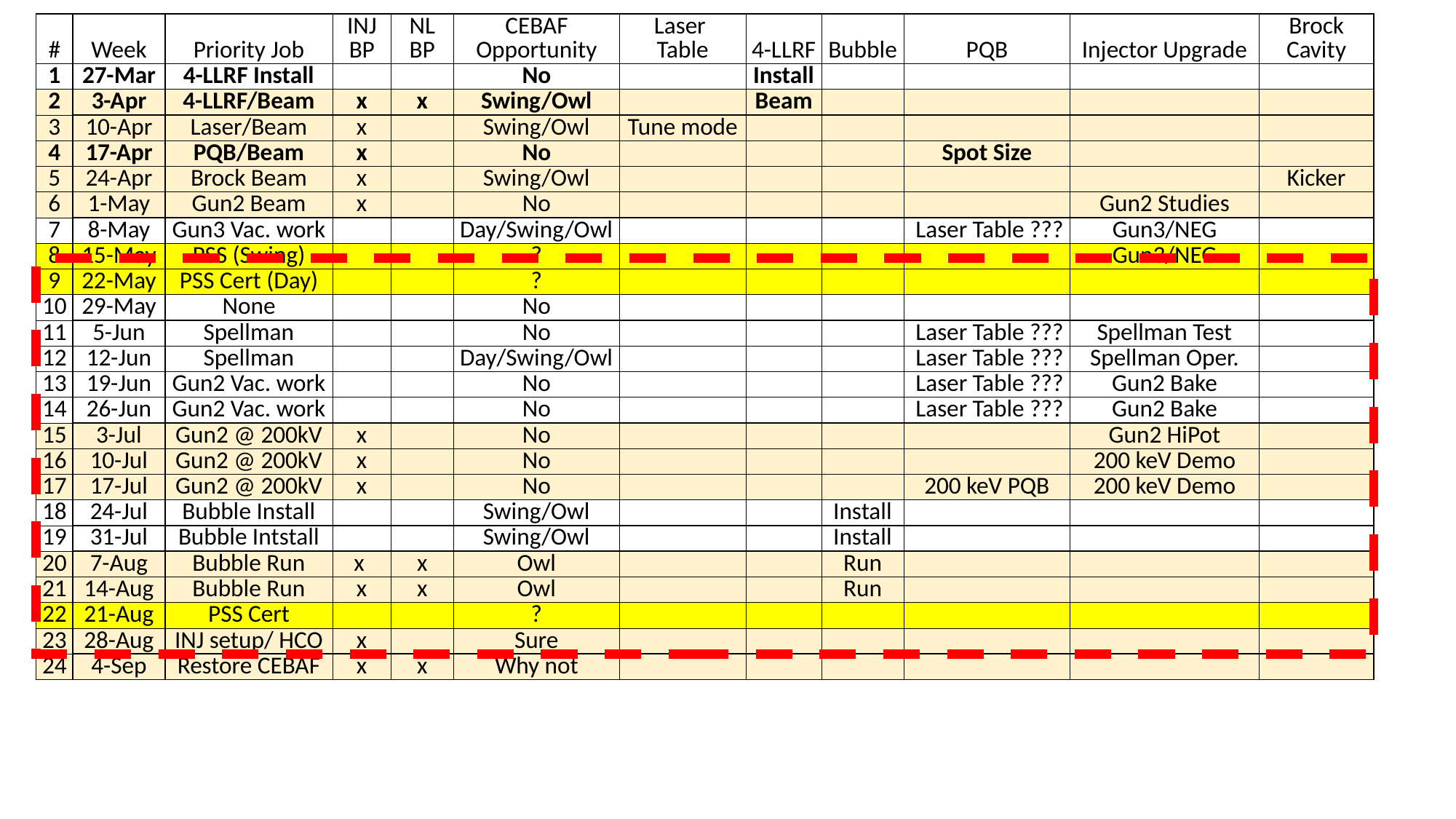

| # | Week | Priority Job | INJ BP | NL BP | CEBAF Opportunity | Laser Table | 4-LLRF | Bubble | PQB | Injector Upgrade | Brock Cavity |
| --- | --- | --- | --- | --- | --- | --- | --- | --- | --- | --- | --- |
| 1 | 27-Mar | 4-LLRF Install |  |  | No |  | Install |  |  |  |  |
| 2 | 3-Apr | 4-LLRF/Beam | x | x | Swing/Owl |  | Beam |  |  |  |  |
| 3 | 10-Apr | Laser/Beam | x |  | Swing/Owl | Tune mode |  |  |  |  |  |
| 4 | 17-Apr | PQB/Beam | x |  | No |  |  |  | Spot Size |  |  |
| 5 | 24-Apr | Brock Beam | x |  | Swing/Owl |  |  |  |  |  | Kicker |
| 6 | 1-May | Gun2 Beam | x |  | No |  |  |  |  | Gun2 Studies |  |
| 7 | 8-May | Gun3 Vac. work |  |  | Day/Swing/Owl |  |  |  | Laser Table ??? | Gun3/NEG |  |
| 8 | 15-May | PSS (Swing) |  |  | ? |  |  |  |  | Gun3/NEG |  |
| 9 | 22-May | PSS Cert (Day) |  |  | ? |  |  |  |  |  |  |
| 10 | 29-May | None |  |  | No |  |  |  |  |  |  |
| 11 | 5-Jun | Spellman |  |  | No |  |  |  | Laser Table ??? | Spellman Test |  |
| 12 | 12-Jun | Spellman |  |  | Day/Swing/Owl |  |  |  | Laser Table ??? | Spellman Oper. |  |
| 13 | 19-Jun | Gun2 Vac. work |  |  | No |  |  |  | Laser Table ??? | Gun2 Bake |  |
| 14 | 26-Jun | Gun2 Vac. work |  |  | No |  |  |  | Laser Table ??? | Gun2 Bake |  |
| 15 | 3-Jul | Gun2 @ 200kV | x |  | No |  |  |  |  | Gun2 HiPot |  |
| 16 | 10-Jul | Gun2 @ 200kV | x |  | No |  |  |  |  | 200 keV Demo |  |
| 17 | 17-Jul | Gun2 @ 200kV | x |  | No |  |  |  | 200 keV PQB | 200 keV Demo |  |
| 18 | 24-Jul | Bubble Install |  |  | Swing/Owl |  |  | Install |  |  |  |
| 19 | 31-Jul | Bubble Intstall |  |  | Swing/Owl |  |  | Install |  |  |  |
| 20 | 7-Aug | Bubble Run | x | x | Owl |  |  | Run |  |  |  |
| 21 | 14-Aug | Bubble Run | x | x | Owl |  |  | Run |  |  |  |
| 22 | 21-Aug | PSS Cert |  |  | ? |  |  |  |  |  |  |
| 23 | 28-Aug | INJ setup/ HCO | x |  | Sure |  |  |  |  |  |  |
| 24 | 4-Sep | Restore CEBAF | x | x | Why not |  |  |  |  |  |  |